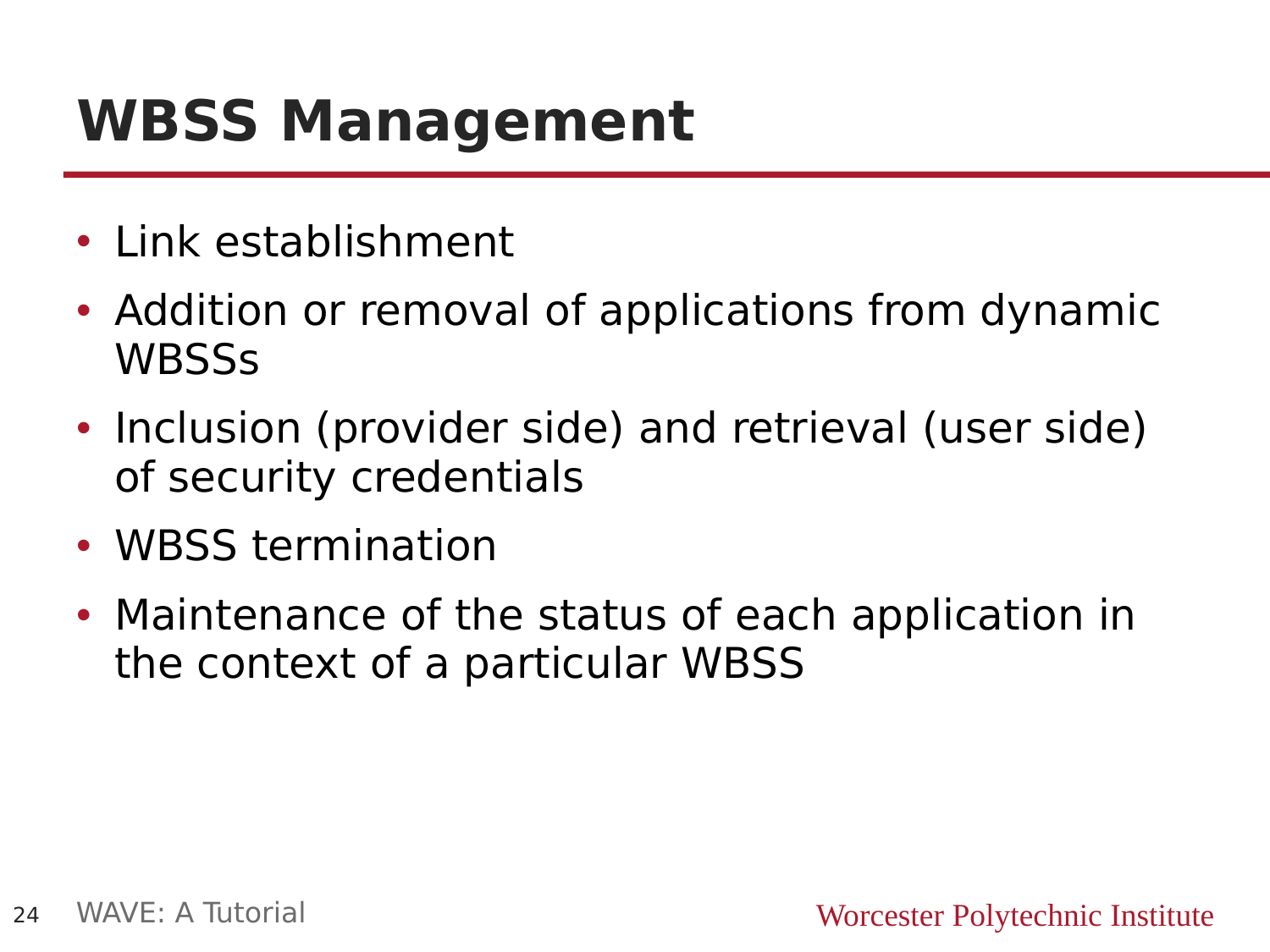

# WBSS Management
Link establishment
Addition or removal of applications from dynamic WBSSs
Inclusion (provider side) and retrieval (user side) of security credentials
WBSS termination
Maintenance of the status of each application in the context of a particular WBSS
24
WAVE: A Tutorial